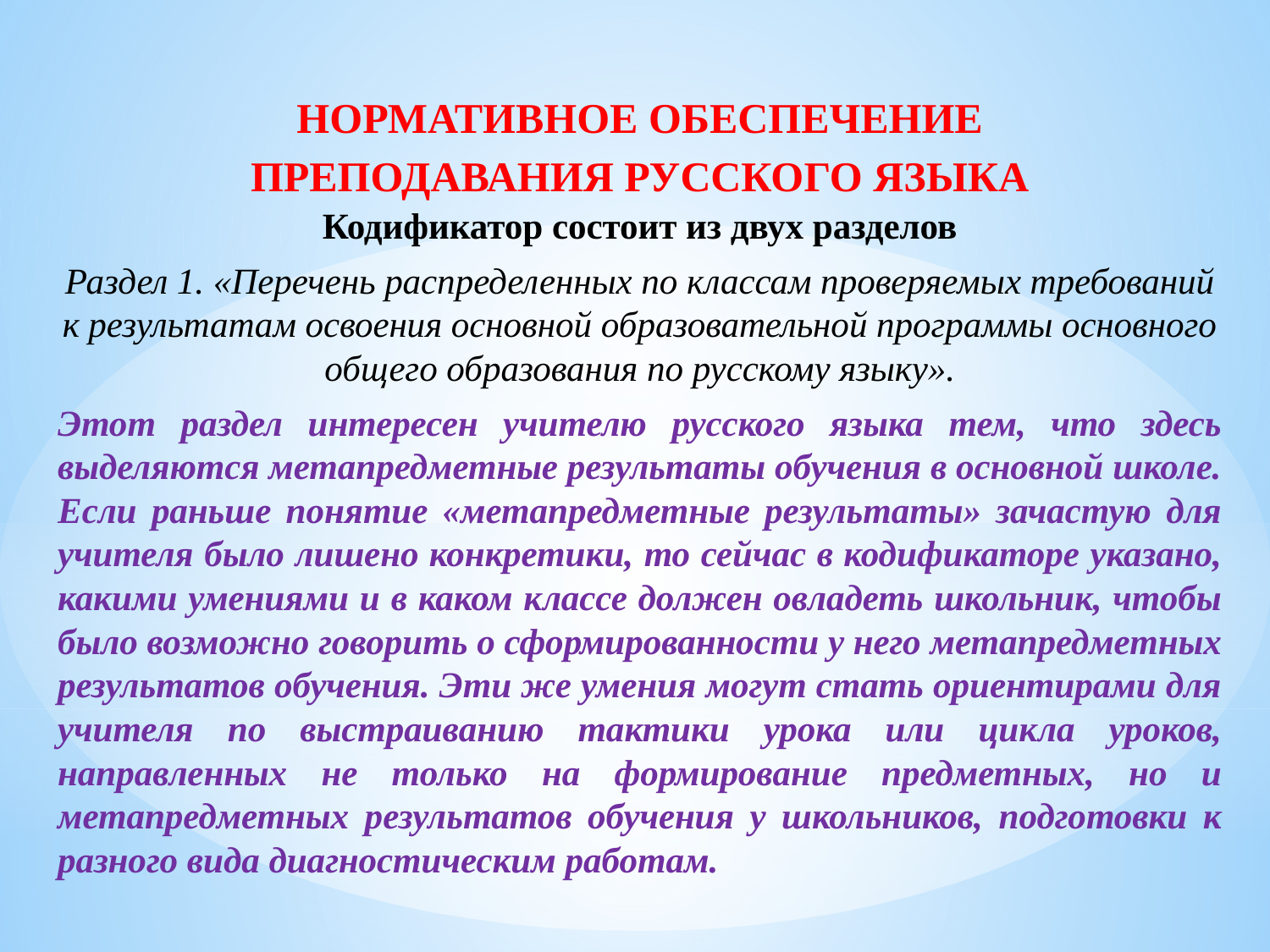

НОРМАТИВНОЕ ОБЕСПЕЧЕНИЕ ПРЕПОДАВАНИЯ РУССКОГО ЯЗЫКА

Кодификатор состоит из двух разделов
Раздел 1. «Перечень распределенных по классам проверяемых требований к результатам освоения основной образовательной программы основного общего образования по русскому языку».
Этот раздел интересен учителю русского языка тем, что здесь выделяются метапредметные результаты обучения в основной школе. Если раньше понятие «метапредметные результаты» зачастую для учителя было лишено конкретики, то сейчас в кодификаторе указано, какими умениями и в каком классе должен овладеть школьник, чтобы было возможно говорить о сформированности у него метапредметных результатов обучения. Эти же умения могут стать ориентирами для учителя по выстраиванию тактики урока или цикла уроков, направленных не только на формирование предметных, но и метапредметных результатов обучения у школьников, подготовки к разного вида диагностическим работам.
#
г. Луганск
2025 г.